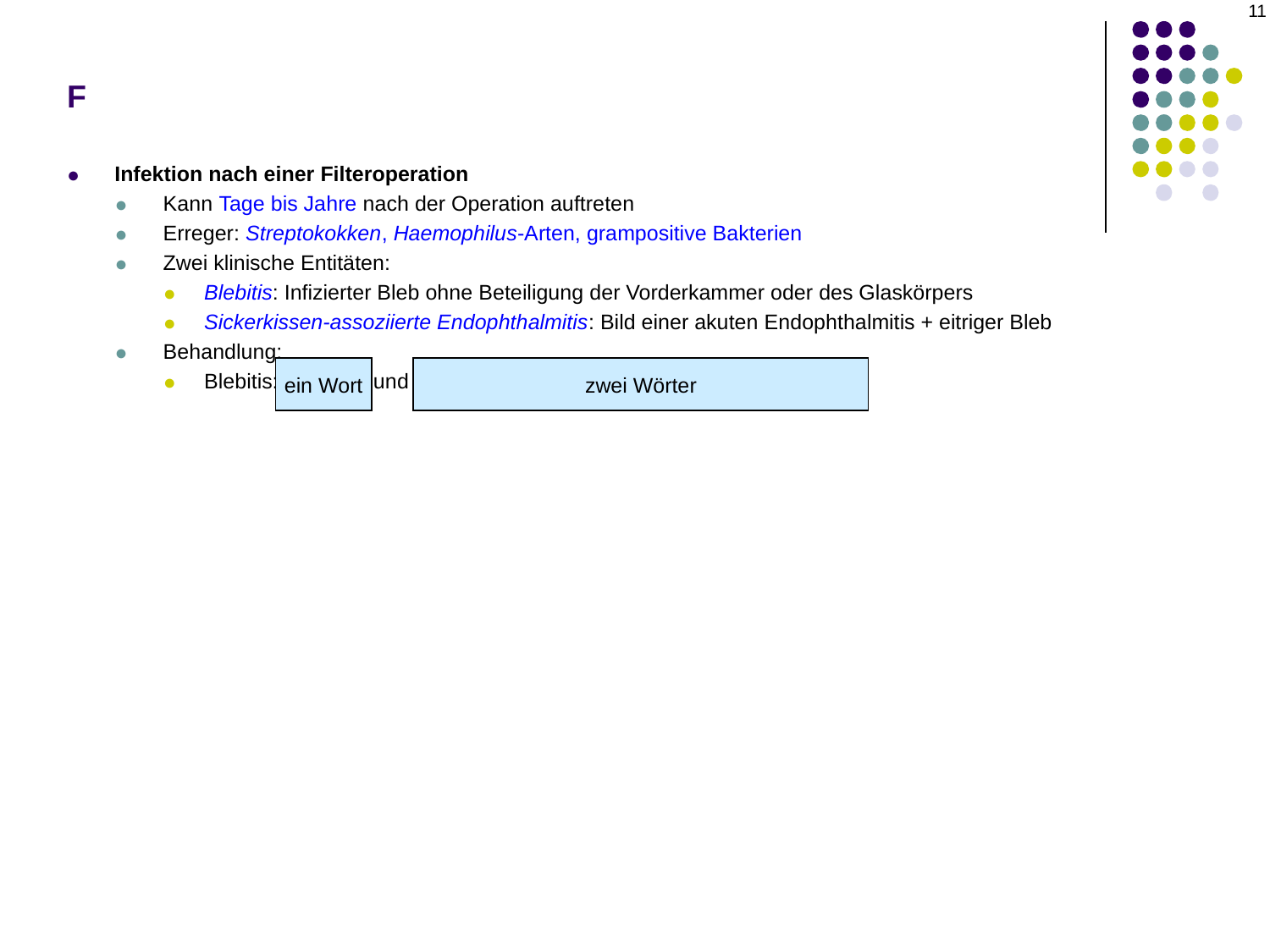

11
# F
Infektion nach einer Filteroperation
Kann Tage bis Jahre nach der Operation auftreten
Erreger: Streptokokken, Haemophilus-Arten, grampositive Bakterien
Zwei klinische Entitäten:
Blebitis: Infizierter Bleb ohne Beteiligung der Vorderkammer oder des Glaskörpers
Sickerkissen-assoziierte Endophthalmitis: Bild einer akuten Endophthalmitis + eitriger Bleb
Behandlung:
Blebitis: Topische und subkonjunktivale Antibiotika
ein Wort
zwei Wörter